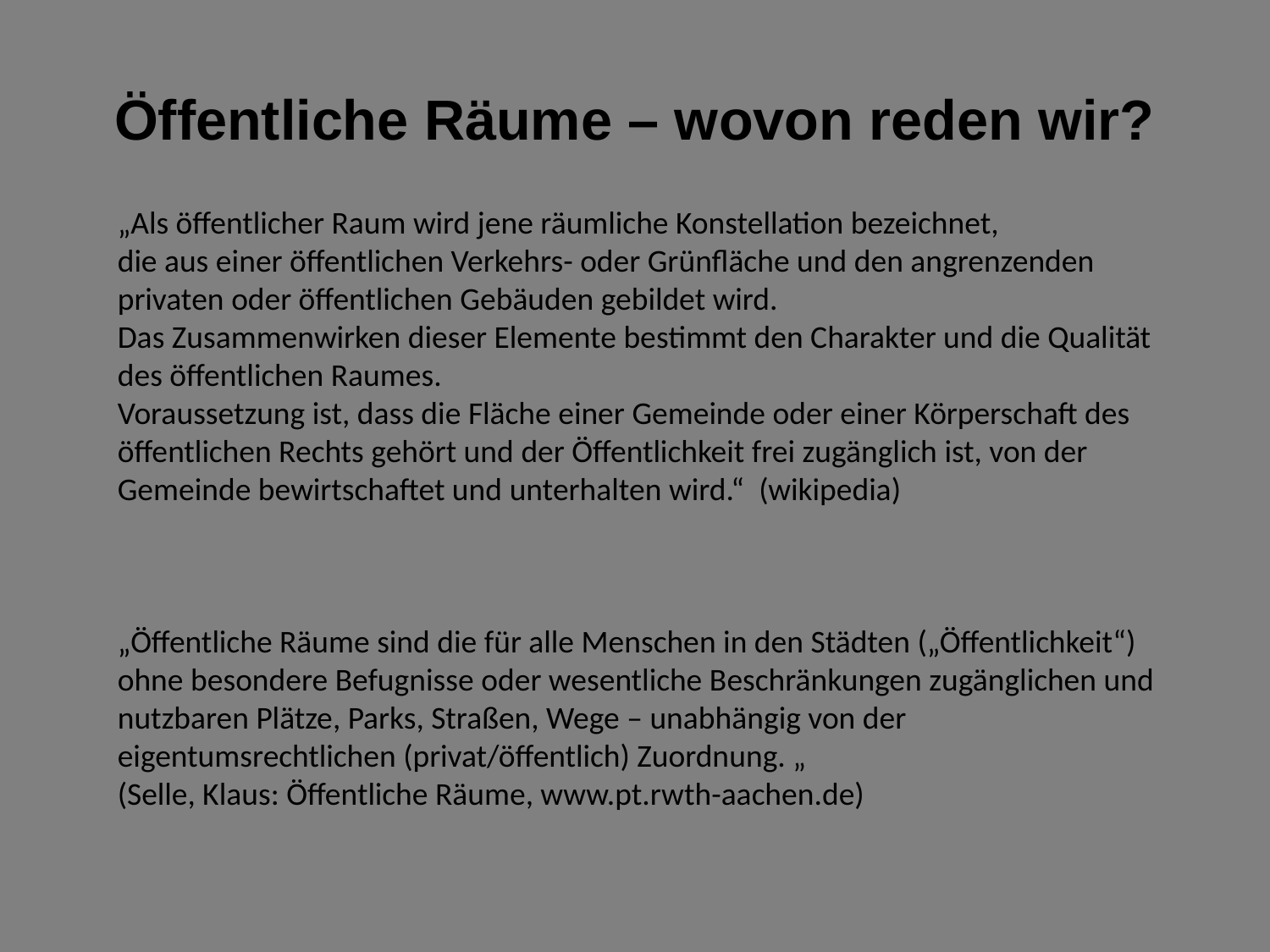

# Öffentliche Räume – wovon reden wir?
„Als öffentlicher Raum wird jene räumliche Konstellation bezeichnet,
die aus einer öffentlichen Verkehrs- oder Grünfläche und den angrenzenden privaten oder öffentlichen Gebäuden gebildet wird.
Das Zusammenwirken dieser Elemente bestimmt den Charakter und die Qualität des öffentlichen Raumes.
Voraussetzung ist, dass die Fläche einer Gemeinde oder einer Körperschaft des öffentlichen Rechts gehört und der Öffentlichkeit frei zugänglich ist, von der Gemeinde bewirtschaftet und unterhalten wird.“  (wikipedia)

„Öffentliche Räume sind die für alle Menschen in den Städten („Öffentlichkeit“)
ohne besondere Befugnisse oder wesentliche Beschränkungen zugänglichen und nutzbaren Plätze, Parks, Straßen, Wege – unabhängig von der eigentumsrechtlichen (privat/öffentlich) Zuordnung. „
(Selle, Klaus: Öffentliche Räume, www.pt.rwth-aachen.de)